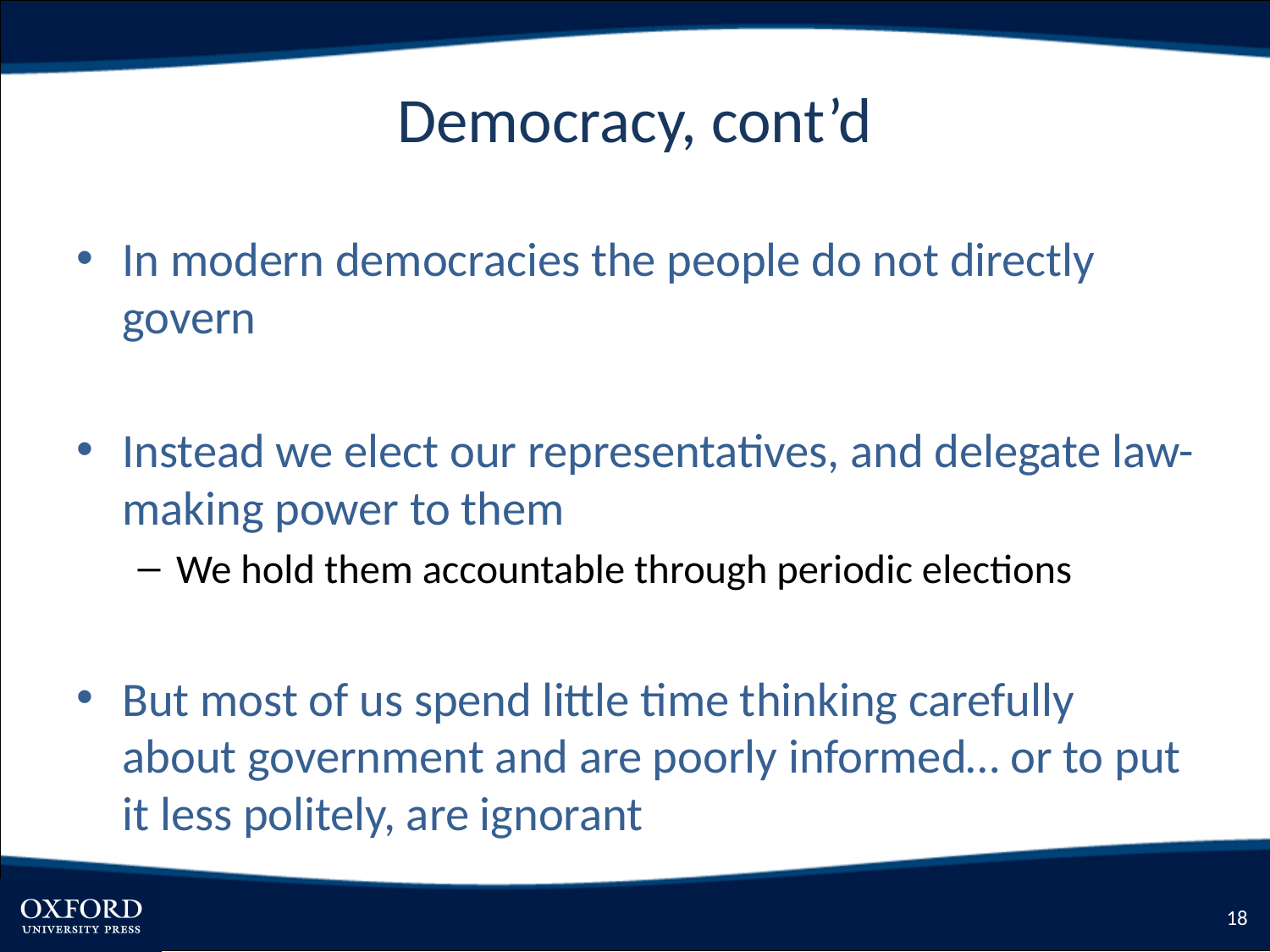

# Democracy, cont’d
In modern democracies the people do not directly govern

Instead we elect our representatives, and delegate law-making power to them
We hold them accountable through periodic elections

But most of us spend little time thinking carefully about government and are poorly informed… or to put it less politely, are ignorant